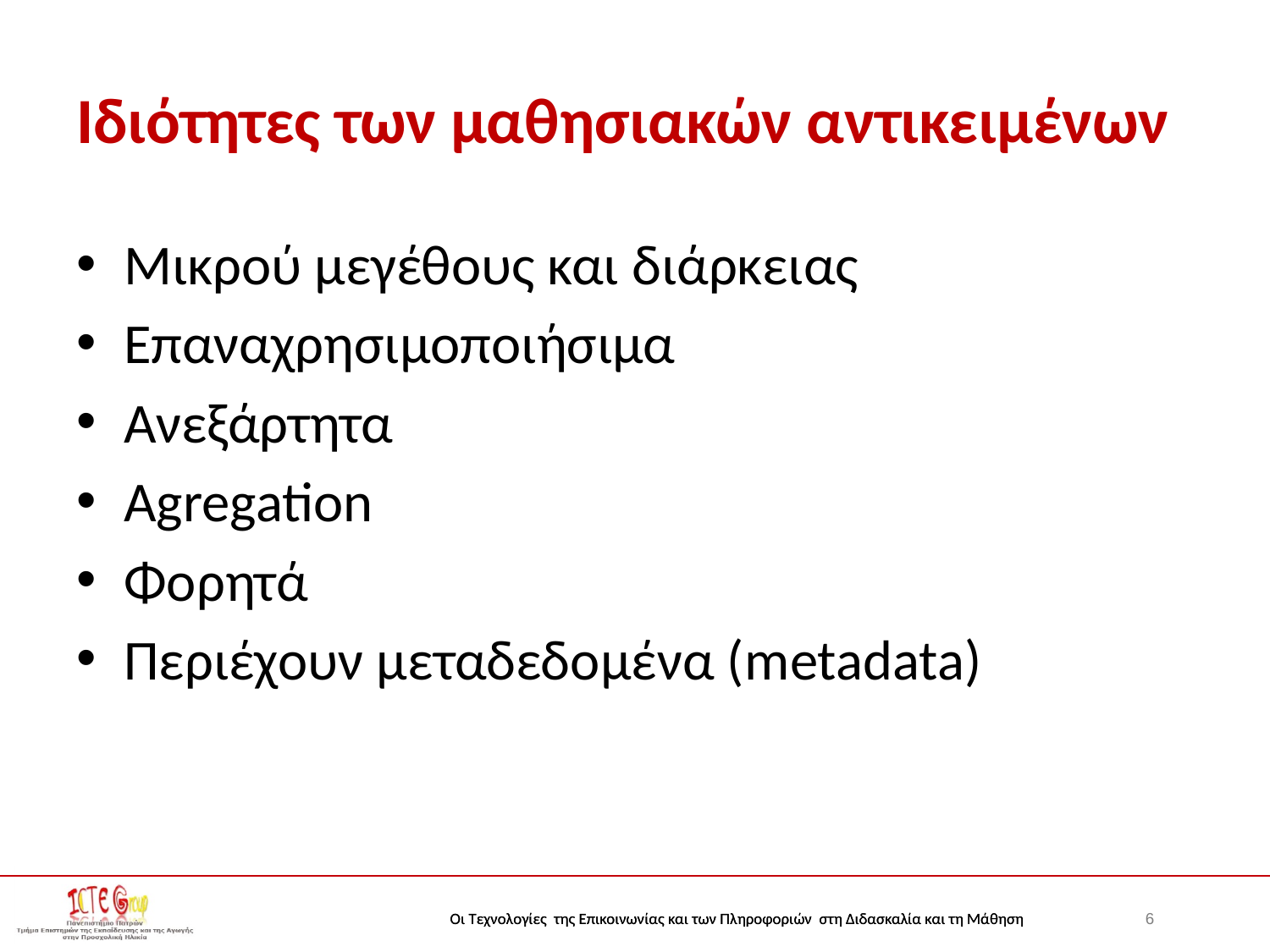

# Ιδιότητες των μαθησιακών αντικειμένων
Μικρού μεγέθους και διάρκειας
Επαναχρησιμοποιήσιμα
Ανεξάρτητα
Agregation
Φορητά
Περιέχουν μεταδεδομένα (metadata)